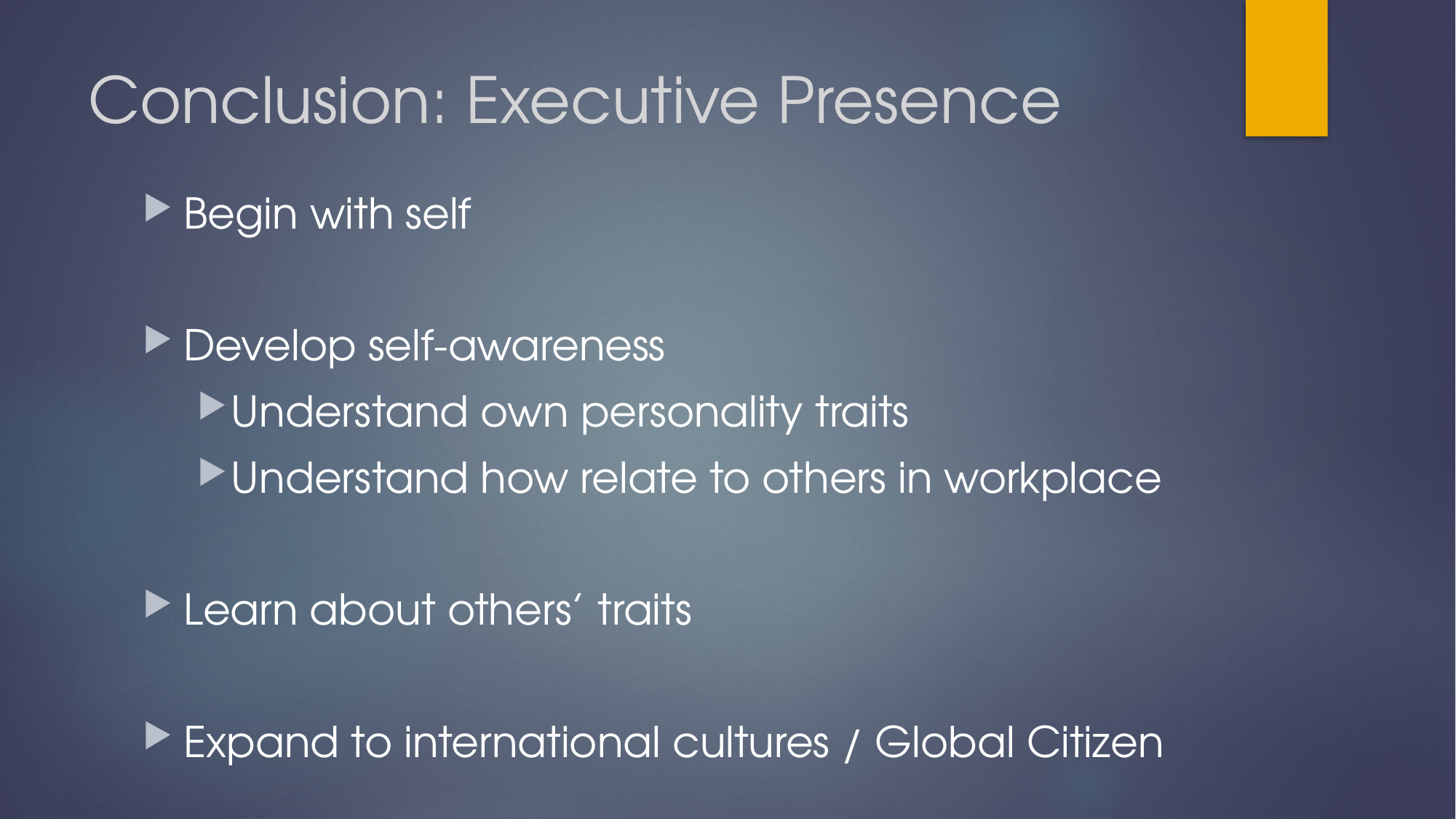

# Conclusion: Executive Presence
Begin with self

Develop self-awareness
Understand own personality traits
Understand how relate to others in workplace

Learn about others’ traits

Expand to international cultures / Global Citizen